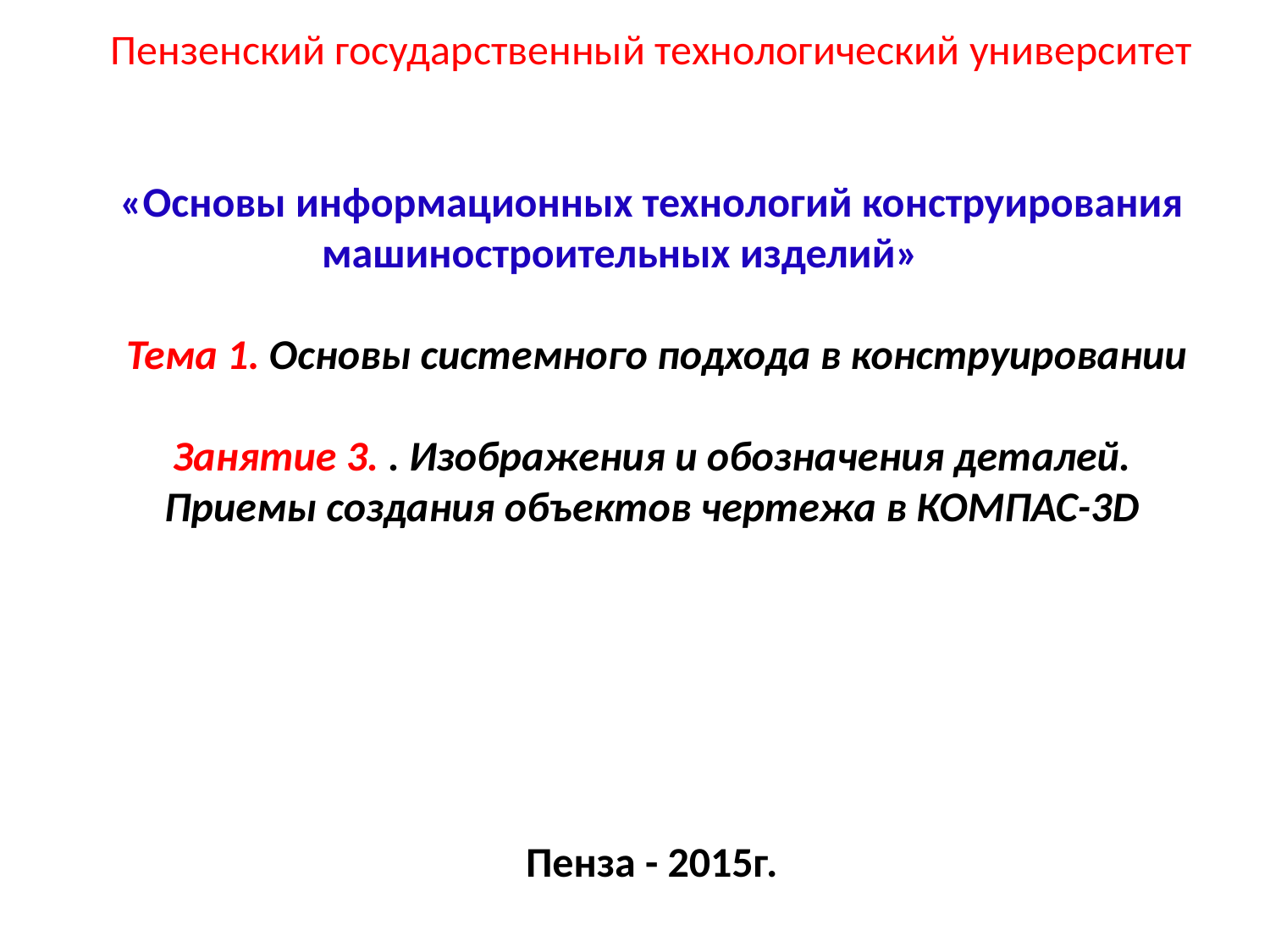

Пензенский государственный технологический университет

«Основы информационных технологий конструирования машиностроительных изделий»

 Тема 1. Основы системного подхода в конструировании

Занятие 3. . Изображения и обозначения деталей.
Приемы создания объектов чертежа в КОМПАС-3D

Пенза - 2015г.